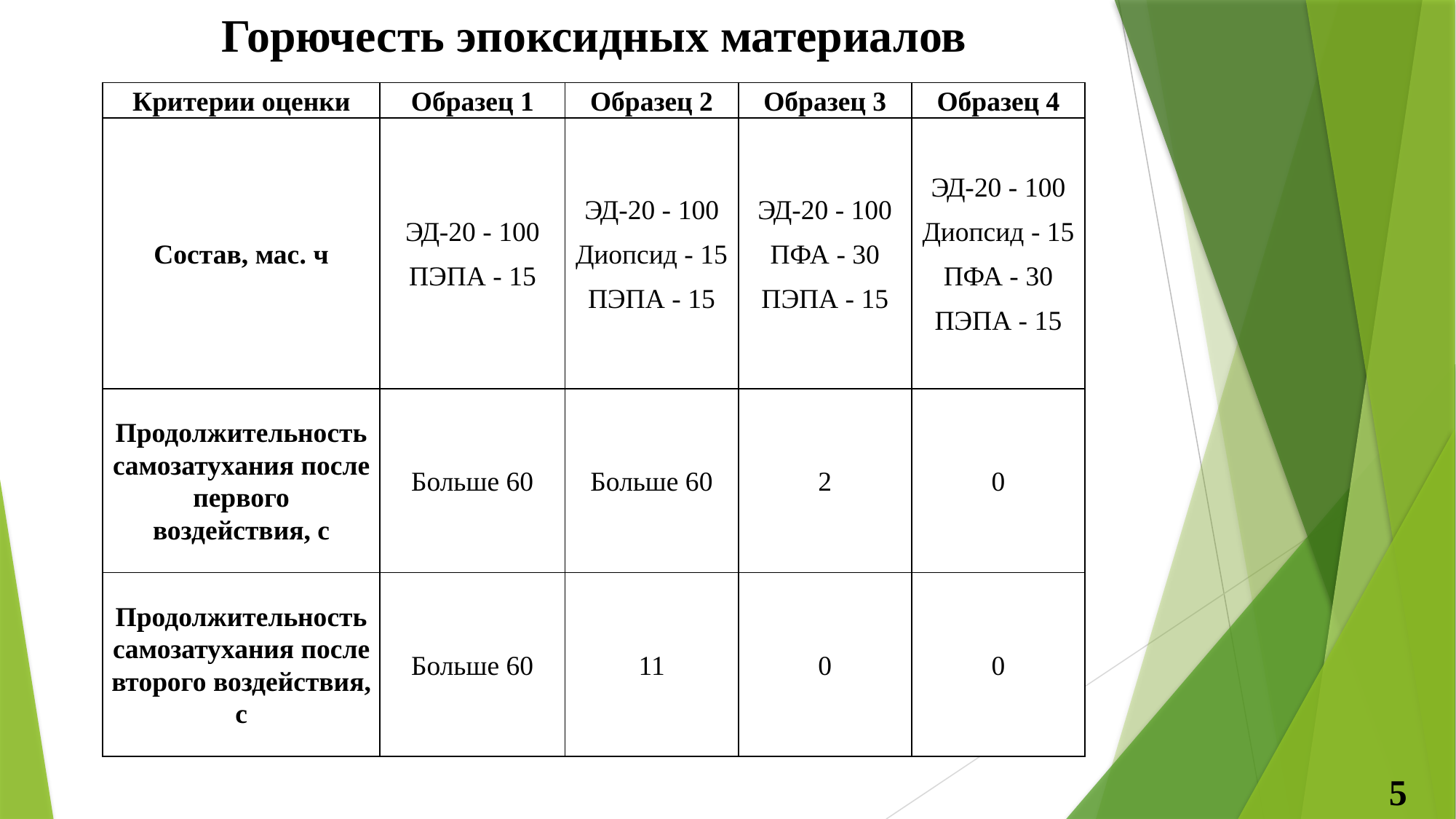

# Горючесть эпоксидных материалов
| Критерии оценки | Образец 1 | Образец 2 | Образец 3 | Образец 4 |
| --- | --- | --- | --- | --- |
| Состав, мас. ч | ЭД-20 - 100 ПЭПА - 15 | ЭД-20 - 100 Диопсид - 15 ПЭПА - 15 | ЭД-20 - 100 ПФА - 30 ПЭПА - 15 | ЭД-20 - 100 Диопсид - 15 ПФА - 30 ПЭПА - 15 |
| Продолжительность самозатухания после первого воздействия, с | Больше 60 | Больше 60 | 2 | 0 |
| Продолжительность самозатухания после второго воздействия, с | Больше 60 | 11 | 0 | 0 |
5